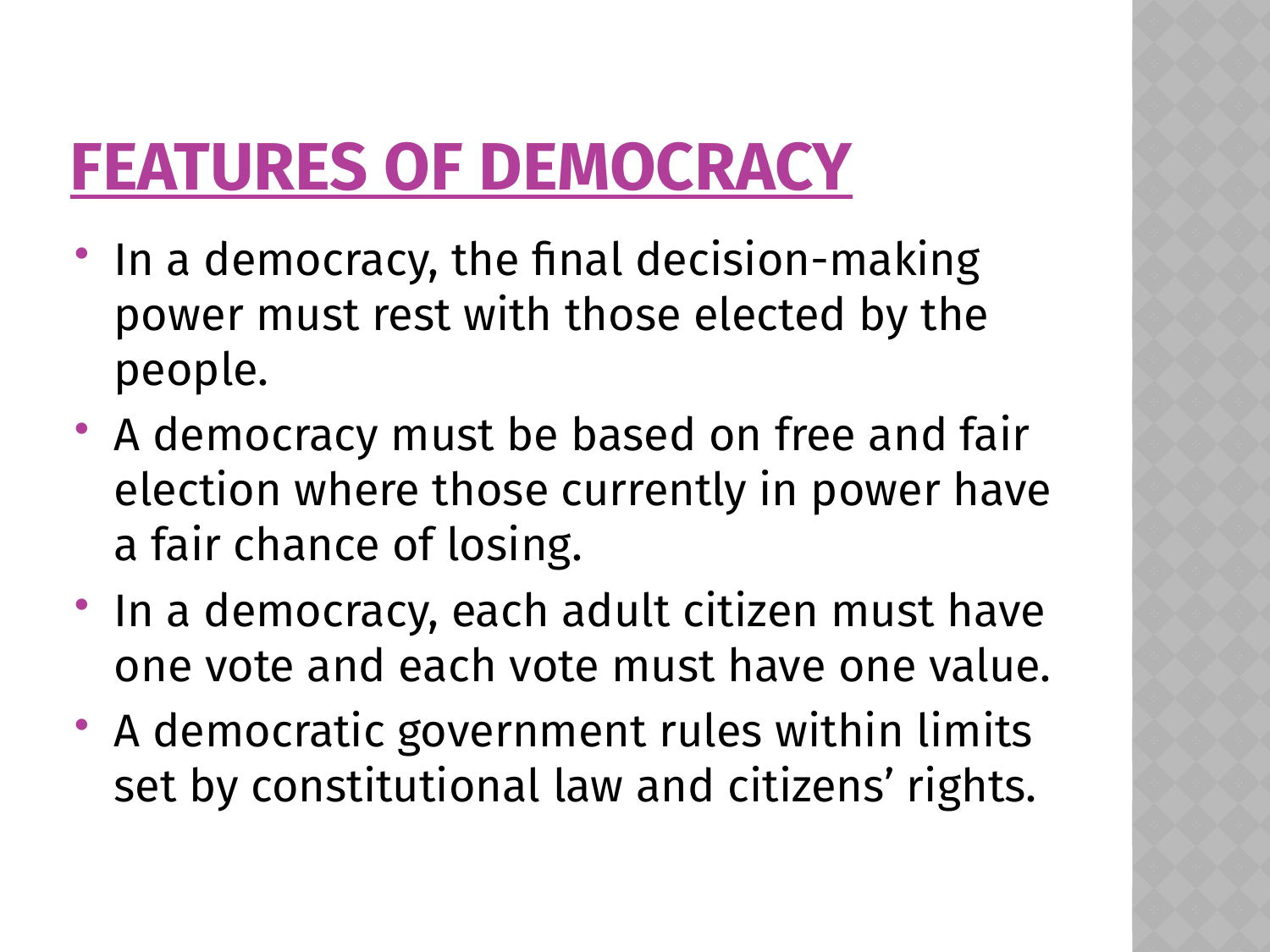

# FEATURES OF DEMOCRACY
In a democracy, the final decision-making power must rest with those elected by the people.
A democracy must be based on free and fair election where those currently in power have a fair chance of losing.
In a democracy, each adult citizen must have one vote and each vote must have one value.
A democratic government rules within limits set by constitutional law and citizens’ rights.